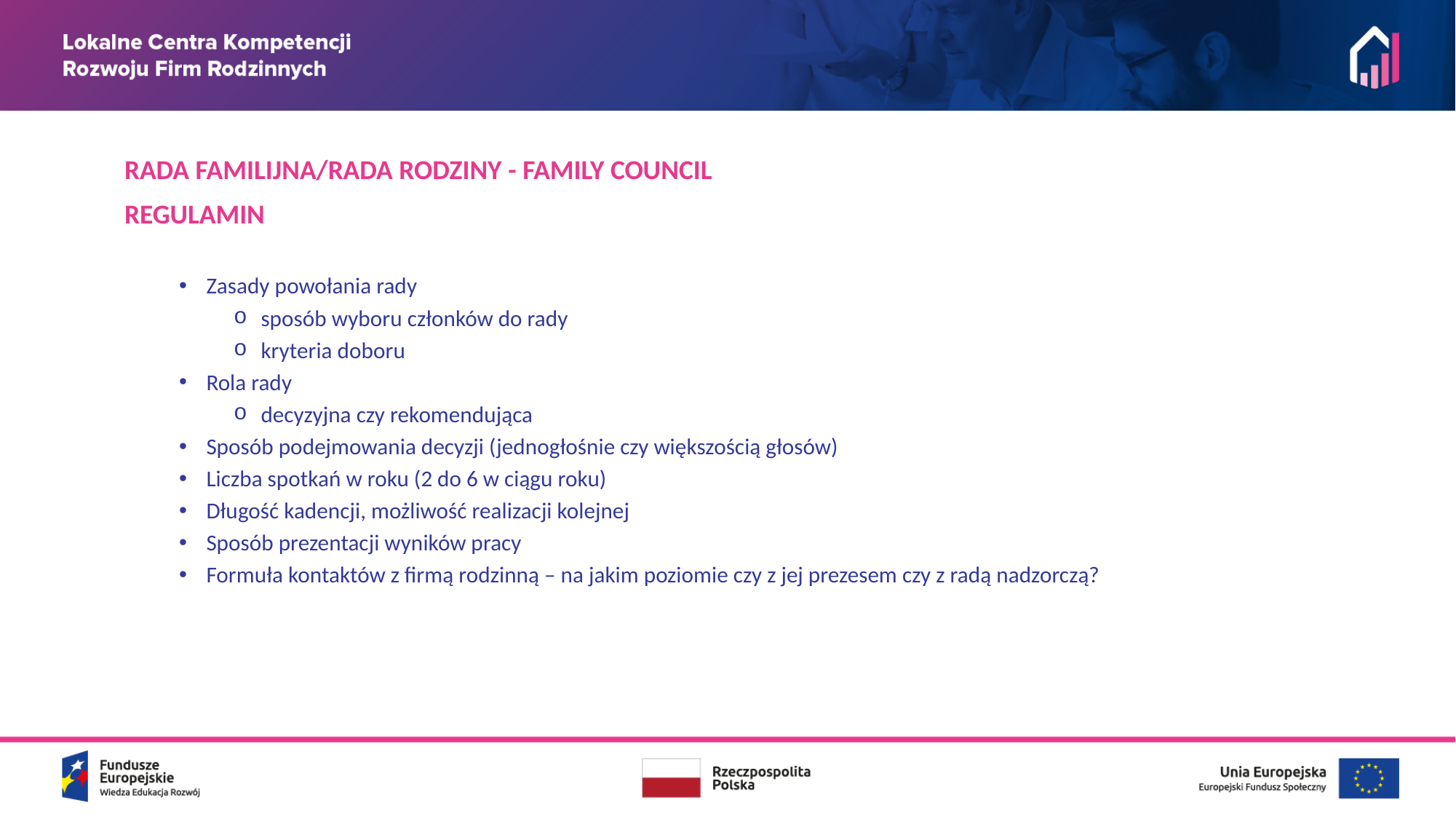

RADA FAMILIJNA/RADA RODZINY - FAMILY COUNCIL
REGULAMIN

Zasady powołania rady
sposób wyboru członków do rady
kryteria doboru
Rola rady
decyzyjna czy rekomendująca
Sposób podejmowania decyzji (jednogłośnie czy większością głosów)
Liczba spotkań w roku (2 do 6 w ciągu roku)
Długość kadencji, możliwość realizacji kolejnej
Sposób prezentacji wyników pracy
Formuła kontaktów z firmą rodzinną – na jakim poziomie czy z jej prezesem czy z radą nadzorczą?